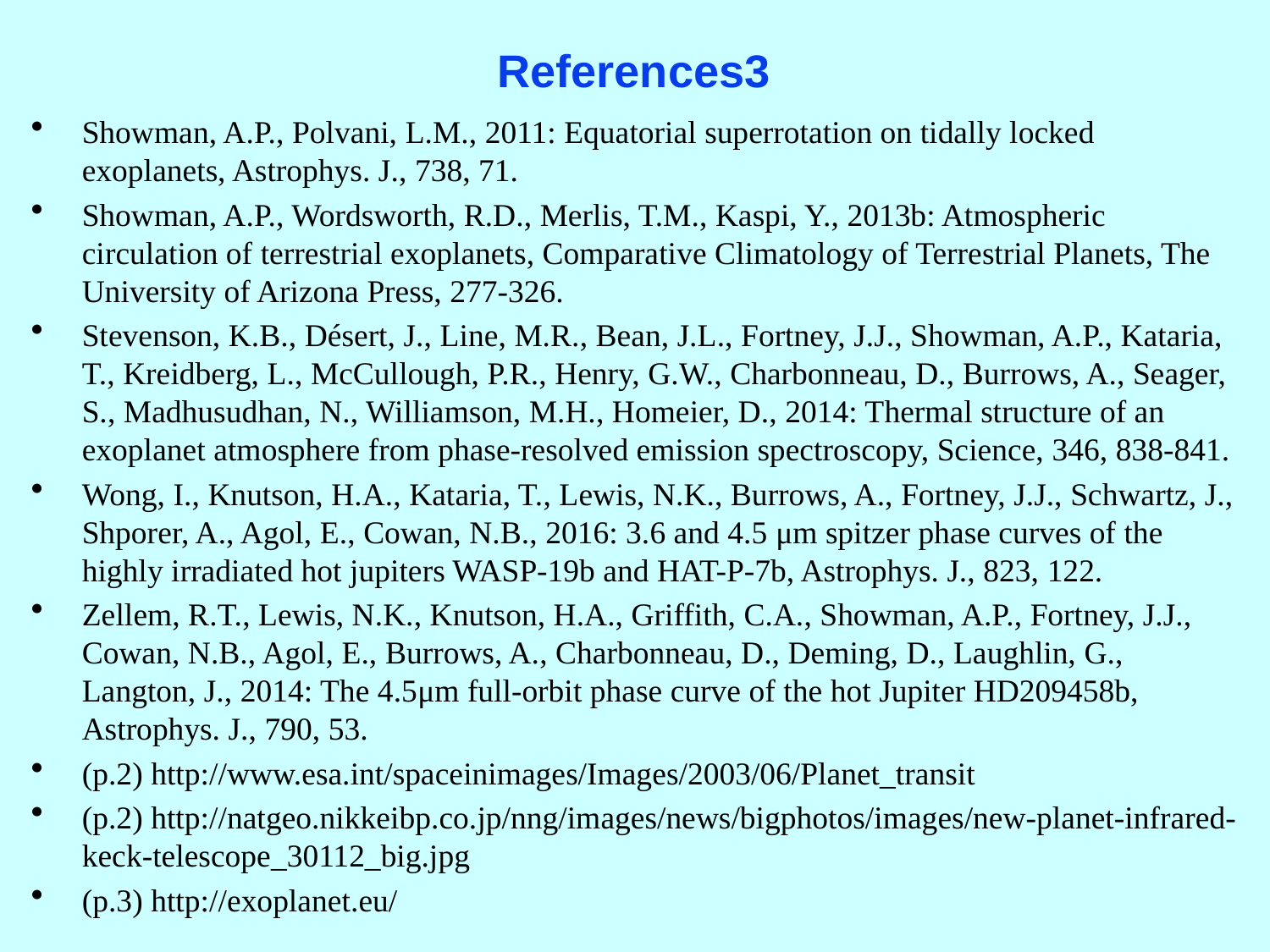

# References3
Showman, A.P., Polvani, L.M., 2011: Equatorial superrotation on tidally locked exoplanets, Astrophys. J., 738, 71.
Showman, A.P., Wordsworth, R.D., Merlis, T.M., Kaspi, Y., 2013b: Atmospheric circulation of terrestrial exoplanets, Comparative Climatology of Terrestrial Planets, The University of Arizona Press, 277-326.
Stevenson, K.B., Désert, J., Line, M.R., Bean, J.L., Fortney, J.J., Showman, A.P., Kataria, T., Kreidberg, L., McCullough, P.R., Henry, G.W., Charbonneau, D., Burrows, A., Seager, S., Madhusudhan, N., Williamson, M.H., Homeier, D., 2014: Thermal structure of an exoplanet atmosphere from phase-resolved emission spectroscopy, Science, 346, 838-841.
Wong, I., Knutson, H.A., Kataria, T., Lewis, N.K., Burrows, A., Fortney, J.J., Schwartz, J., Shporer, A., Agol, E., Cowan, N.B., 2016: 3.6 and 4.5 μm spitzer phase curves of the highly irradiated hot jupiters WASP-19b and HAT-P-7b, Astrophys. J., 823, 122.
Zellem, R.T., Lewis, N.K., Knutson, H.A., Griffith, C.A., Showman, A.P., Fortney, J.J., Cowan, N.B., Agol, E., Burrows, A., Charbonneau, D., Deming, D., Laughlin, G., Langton, J., 2014: The 4.5μm full-orbit phase curve of the hot Jupiter HD209458b, Astrophys. J., 790, 53.
(p.2) http://www.esa.int/spaceinimages/Images/2003/06/Planet_transit
(p.2) http://natgeo.nikkeibp.co.jp/nng/images/news/bigphotos/images/new-planet-infrared-keck-telescope_30112_big.jpg
(p.3) http://exoplanet.eu/